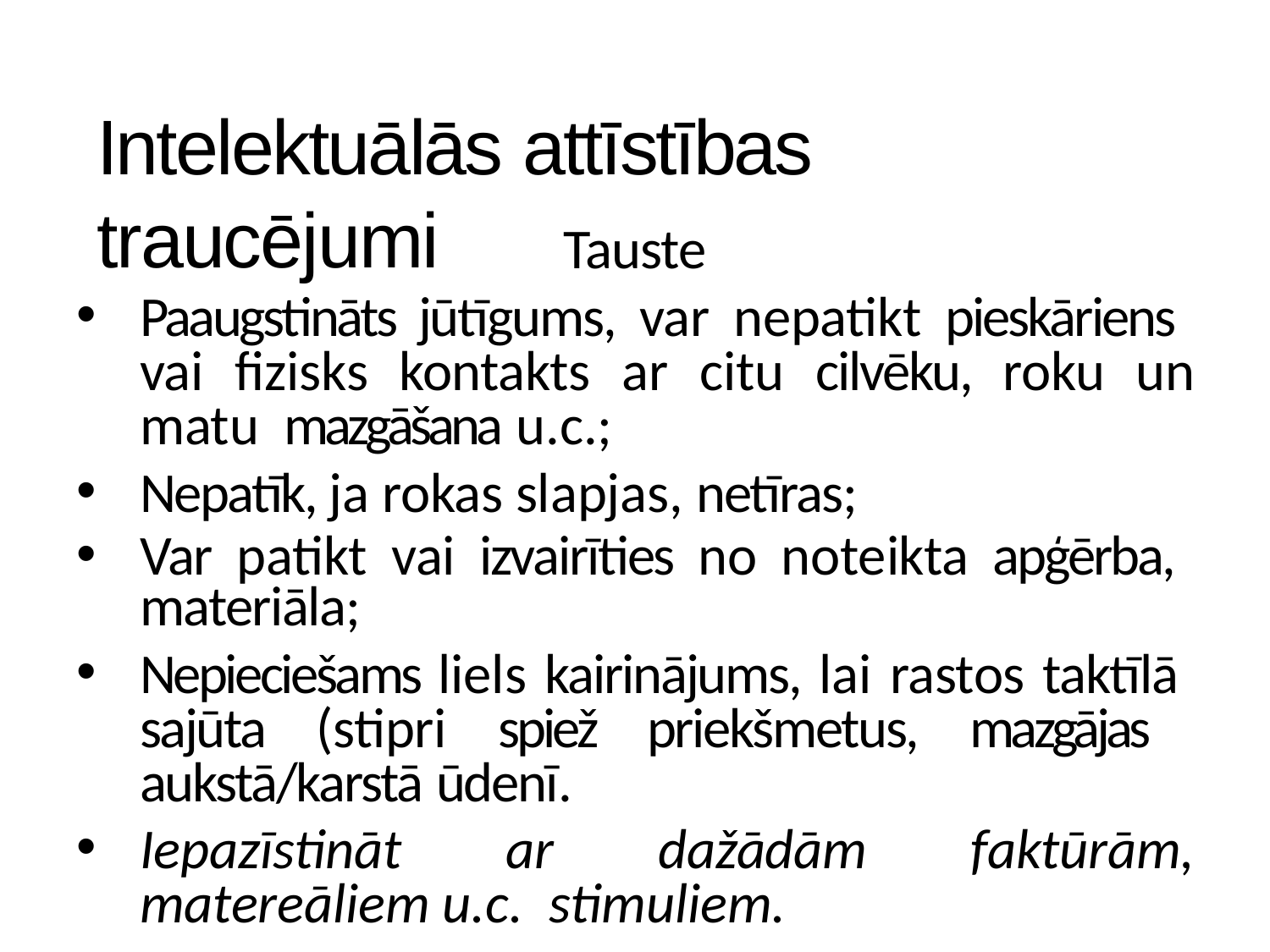

# Intelektuālās attīstības traucējumi
Tauste
Paaugstināts jūtīgums, var nepatikt pieskāriens  vai fizisks kontakts ar citu cilvēku, roku un matu  mazgāšana u.c.;
Nepatīk, ja rokas slapjas, netīras;
Var patikt vai izvairīties no noteikta apģērba,  materiāla;
Nepieciešams liels kairinājums, lai rastos taktīlā  sajūta (stipri spiež priekšmetus, mazgājas  aukstā/karstā ūdenī.
Iepazīstināt ar dažādām faktūrām, matereāliem u.c.  stimuliem.